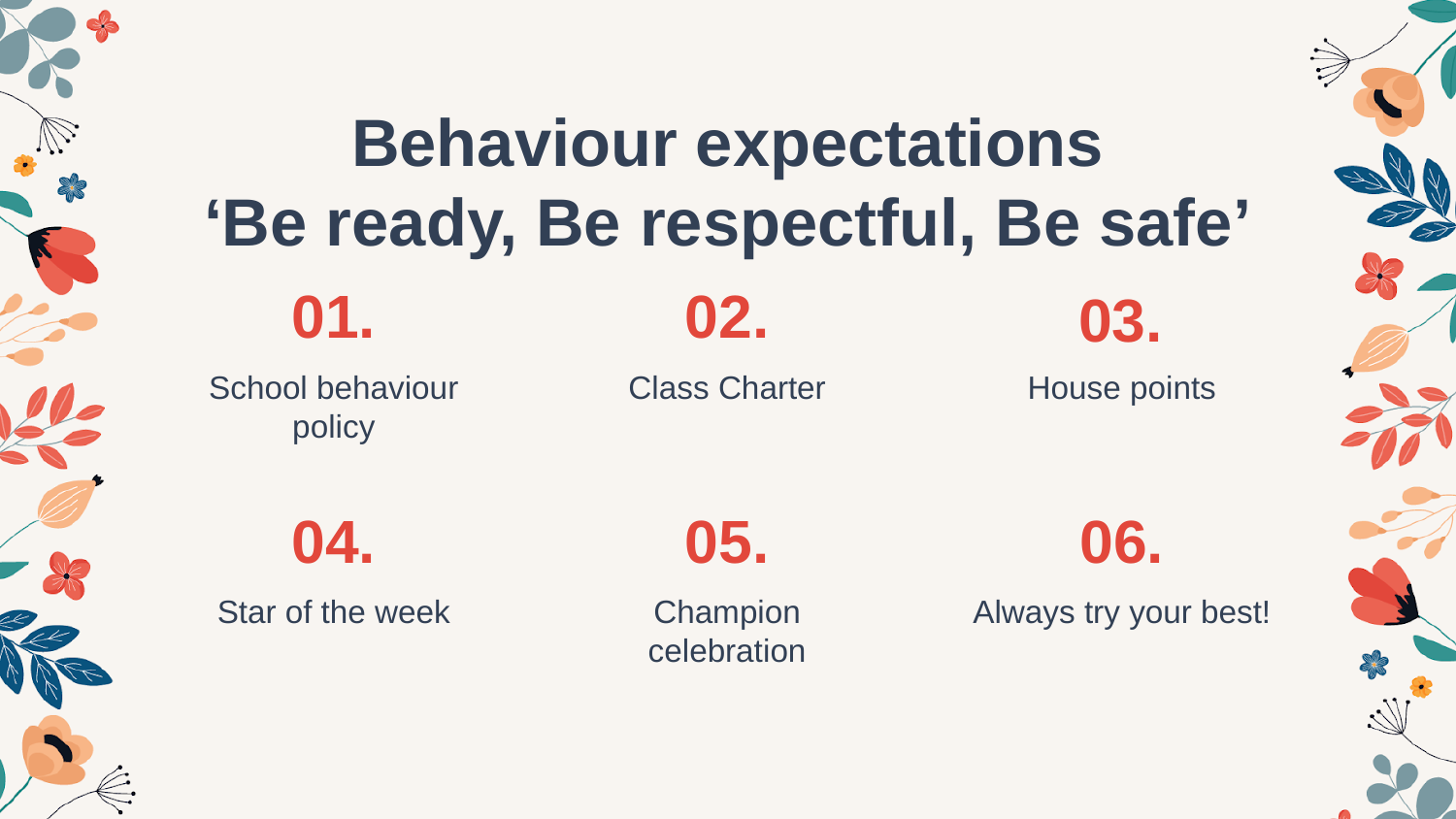

# Behaviour expectations ‘Be ready, Be respectful, Be safe’
01.
02.
03.
School behaviour policy
Class Charter
House points
04.
05.
06.
Star of the week
Champion celebration
Always try your best!